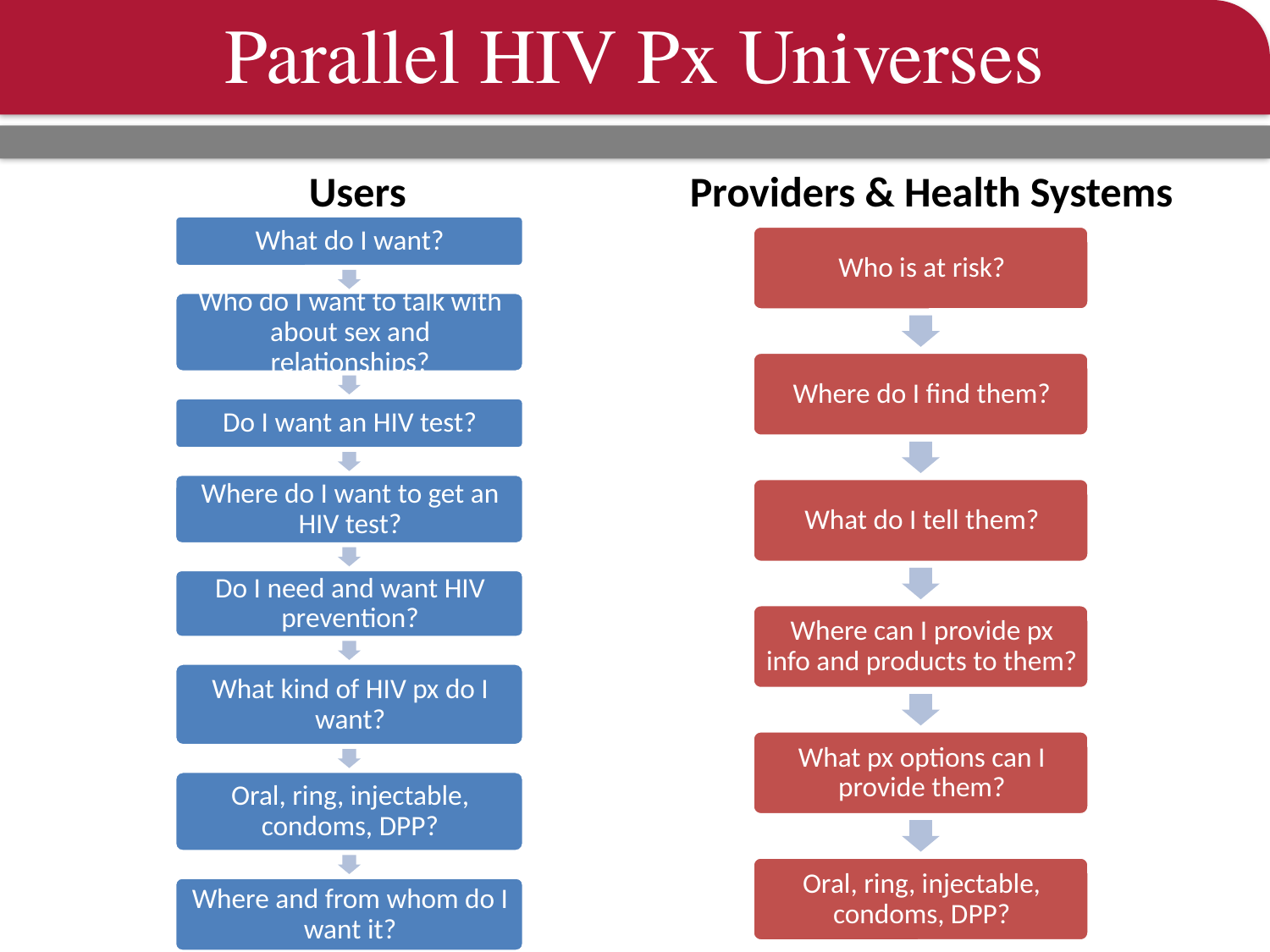

Parallel HIV Px Universes
Users
Providers & Health Systems
What do I want?

Who do I want to talk with about sex and relationships?

Do I want an HIV test?

Where do I want to get an HIV test?

Do I need and want HIV prevention?

What kind of HIV px do I want?

Oral, ring, injectable, condoms, DPP?

Where and from whom do I want it?
Who is at risk?

Where do I find them?

What do I tell them?

Where can I provide px info and products to them?

What px options can I provide them?

Oral, ring, injectable, condoms, DPP?